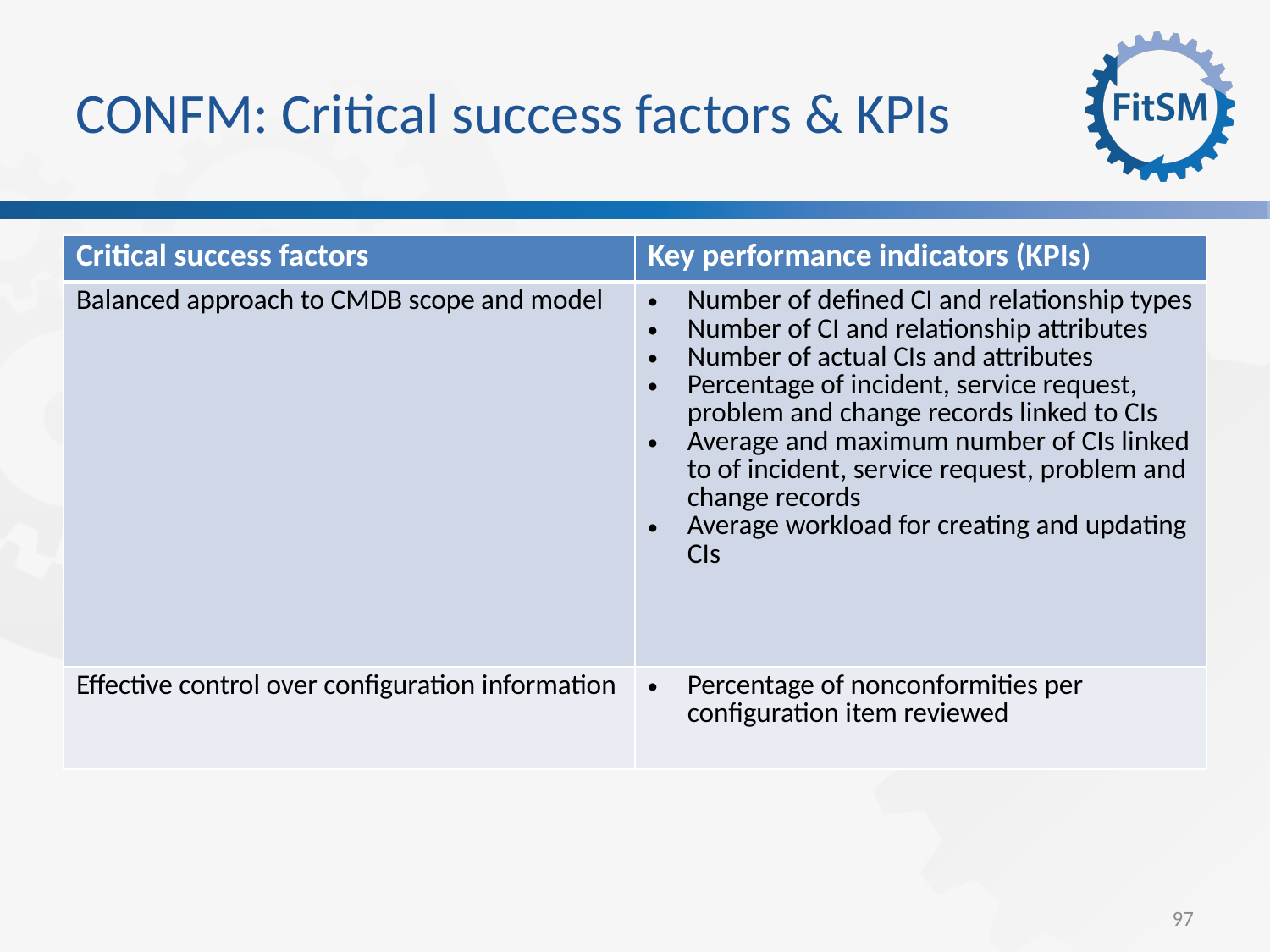

CONFM: Critical success factors & KPIs
| Critical success factors | Key performance indicators (KPIs) |
| --- | --- |
| Balanced approach to CMDB scope and model | Number of defined CI and relationship types Number of CI and relationship attributes Number of actual CIs and attributes Percentage of incident, service request, problem and change records linked to CIs Average and maximum number of CIs linked to of incident, service request, problem and change records Average workload for creating and updating CIs |
| Effective control over configuration information | Percentage of nonconformities per configuration item reviewed |
97